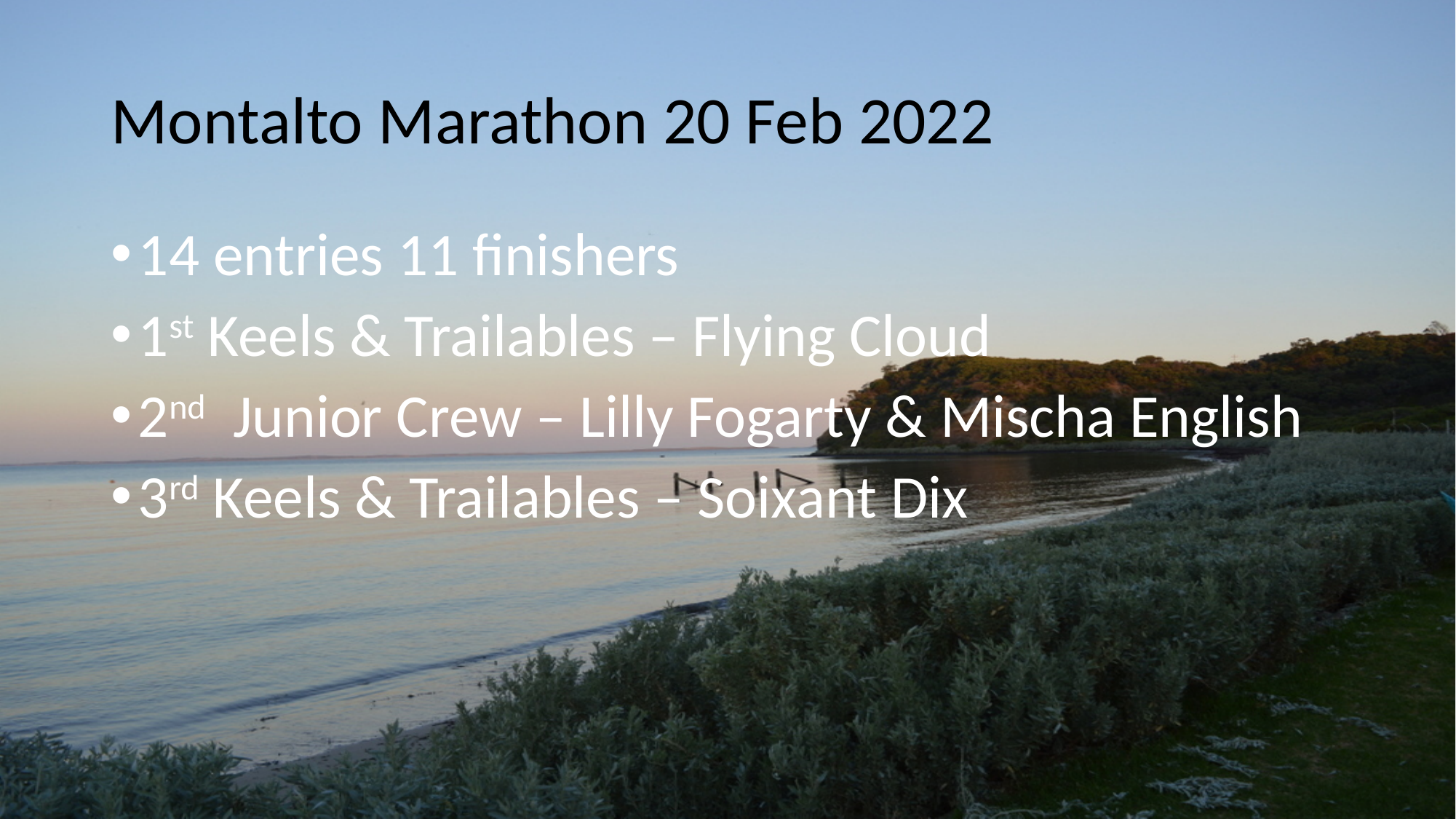

# Montalto Marathon 20 Feb 2022
14 entries 11 finishers
1st Keels & Trailables – Flying Cloud
2nd  Junior Crew – Lilly Fogarty & Mischa English
3rd Keels & Trailables – Soixant Dix